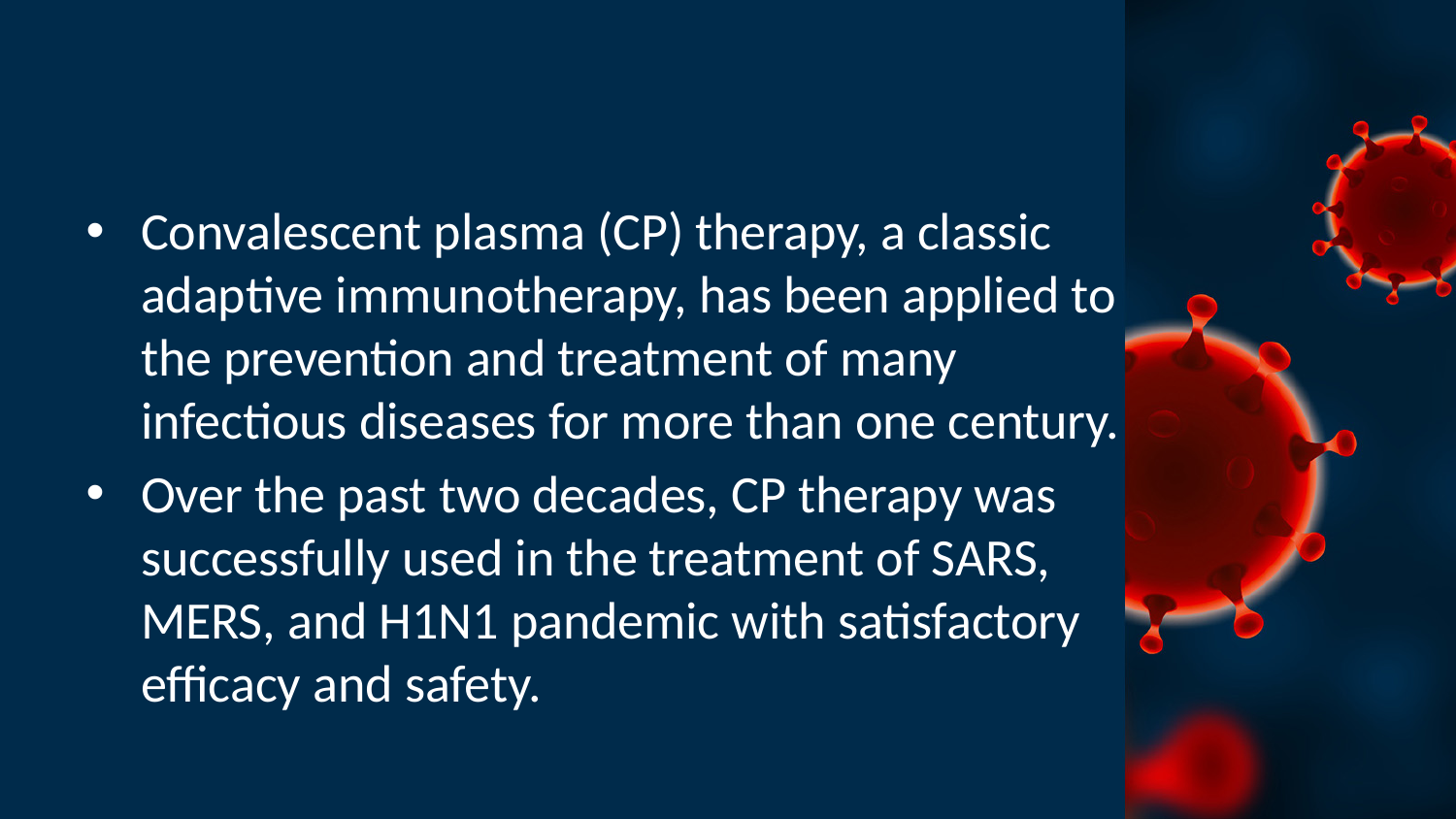

#
Convalescent plasma (CP) therapy, a classic adaptive immunotherapy, has been applied to the prevention and treatment of many infectious diseases for more than one century.
Over the past two decades, CP therapy was successfully used in the treatment of SARS, MERS, and H1N1 pandemic with satisfactory efficacy and safety.